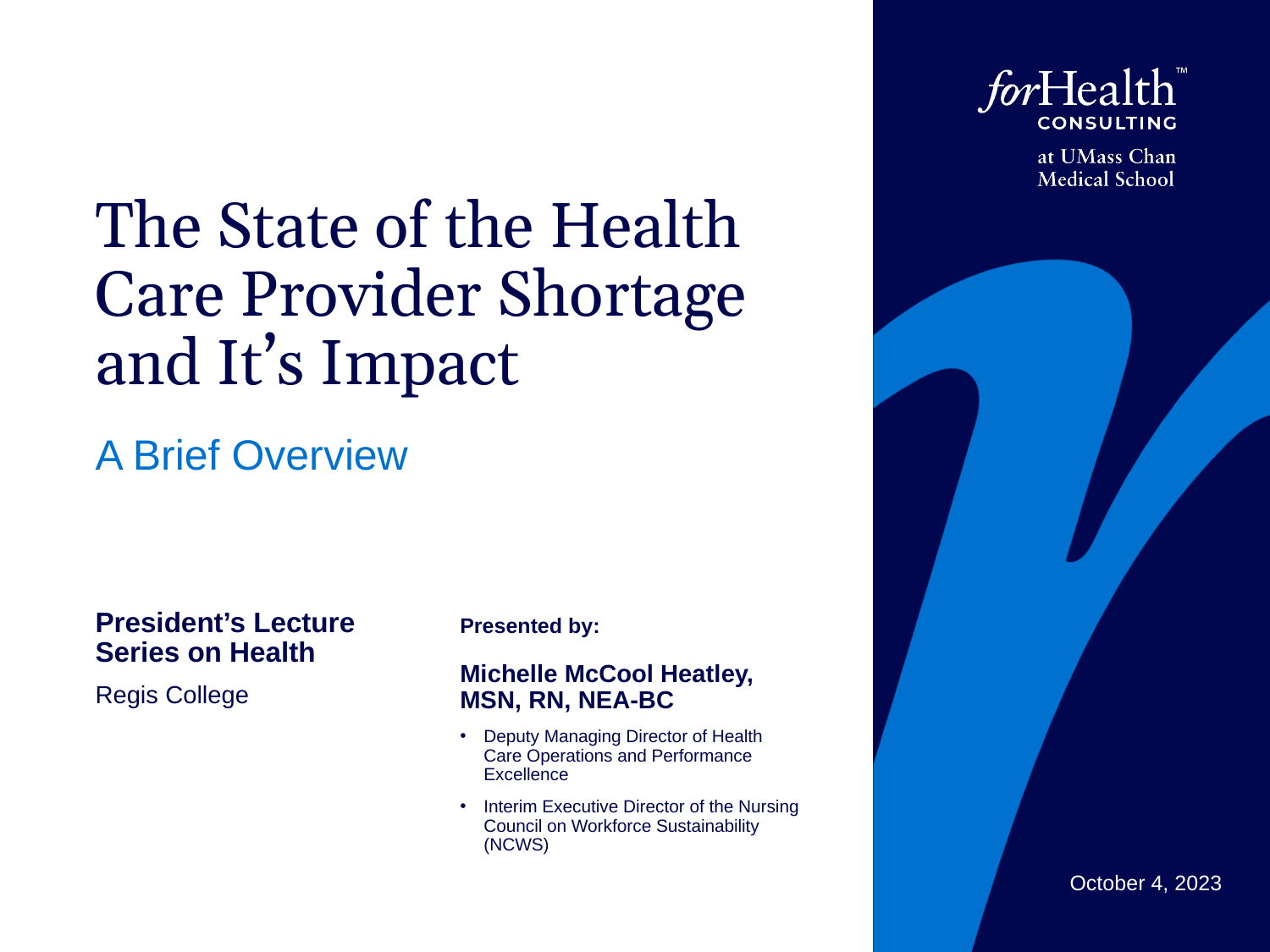

# The State of the Health Care Provider Shortage and It’s Impact
A Brief Overview
President’s Lecture Series on Health
Regis College

Michelle McCool Heatley, MSN, RN, NEA-BC
Deputy Managing Director of Health Care Operations and Performance Excellence
Interim Executive Director of the Nursing Council on Workforce Sustainability (NCWS)
October 4, 2023